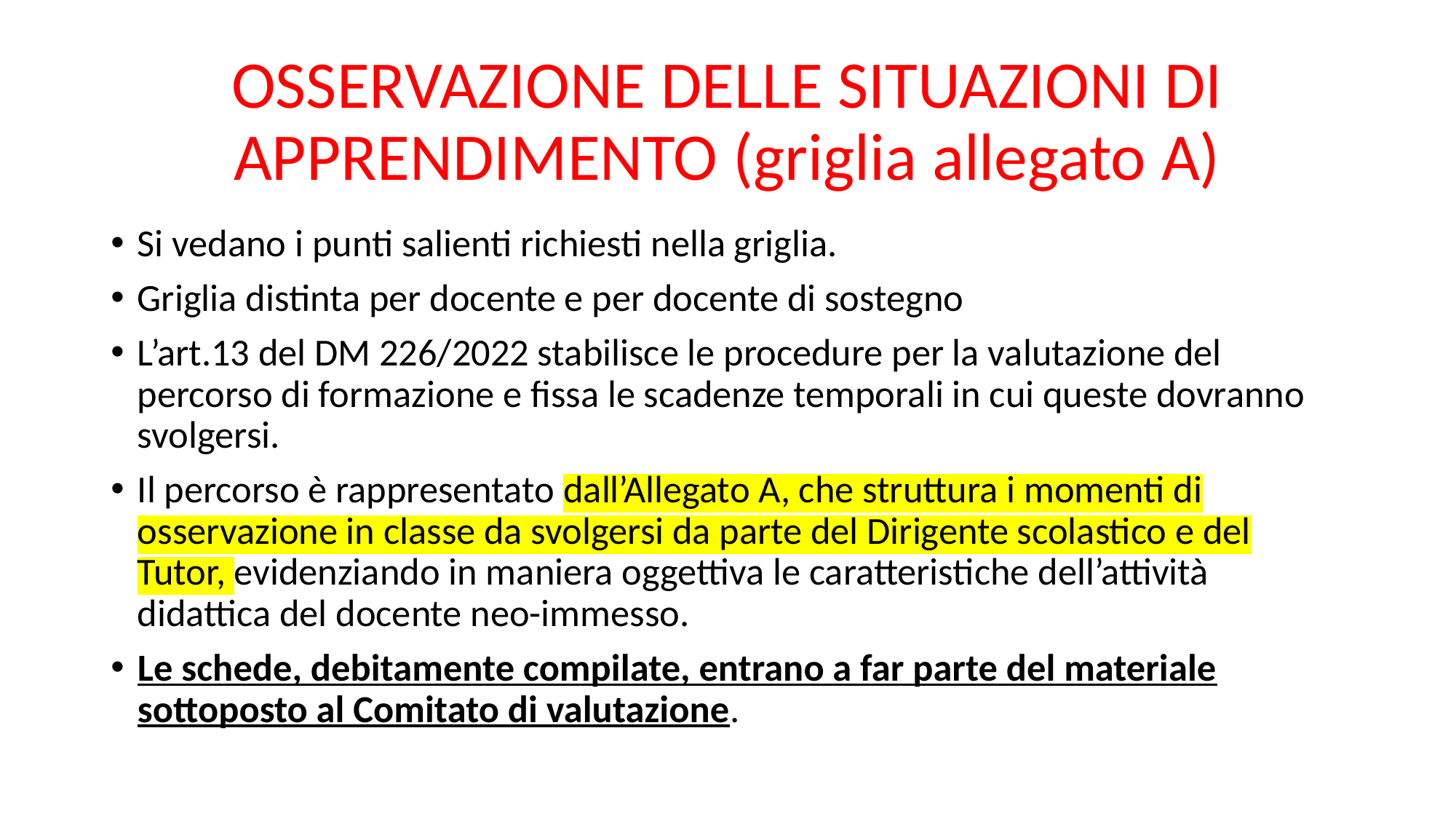

# OSSERVAZIONE DELLE SITUAZIONI DI APPRENDIMENTO (griglia allegato A)
Si vedano i punti salienti richiesti nella griglia.
Griglia distinta per docente e per docente di sostegno
L’art.13 del DM 226/2022 stabilisce le procedure per la valutazione del percorso di formazione e fissa le scadenze temporali in cui queste dovranno svolgersi.
Il percorso è rappresentato dall’Allegato A, che struttura i momenti di osservazione in classe da svolgersi da parte del Dirigente scolastico e del Tutor, evidenziando in maniera oggettiva le caratteristiche dell’attività didattica del docente neo-immesso.
Le schede, debitamente compilate, entrano a far parte del materiale sottoposto al Comitato di valutazione.